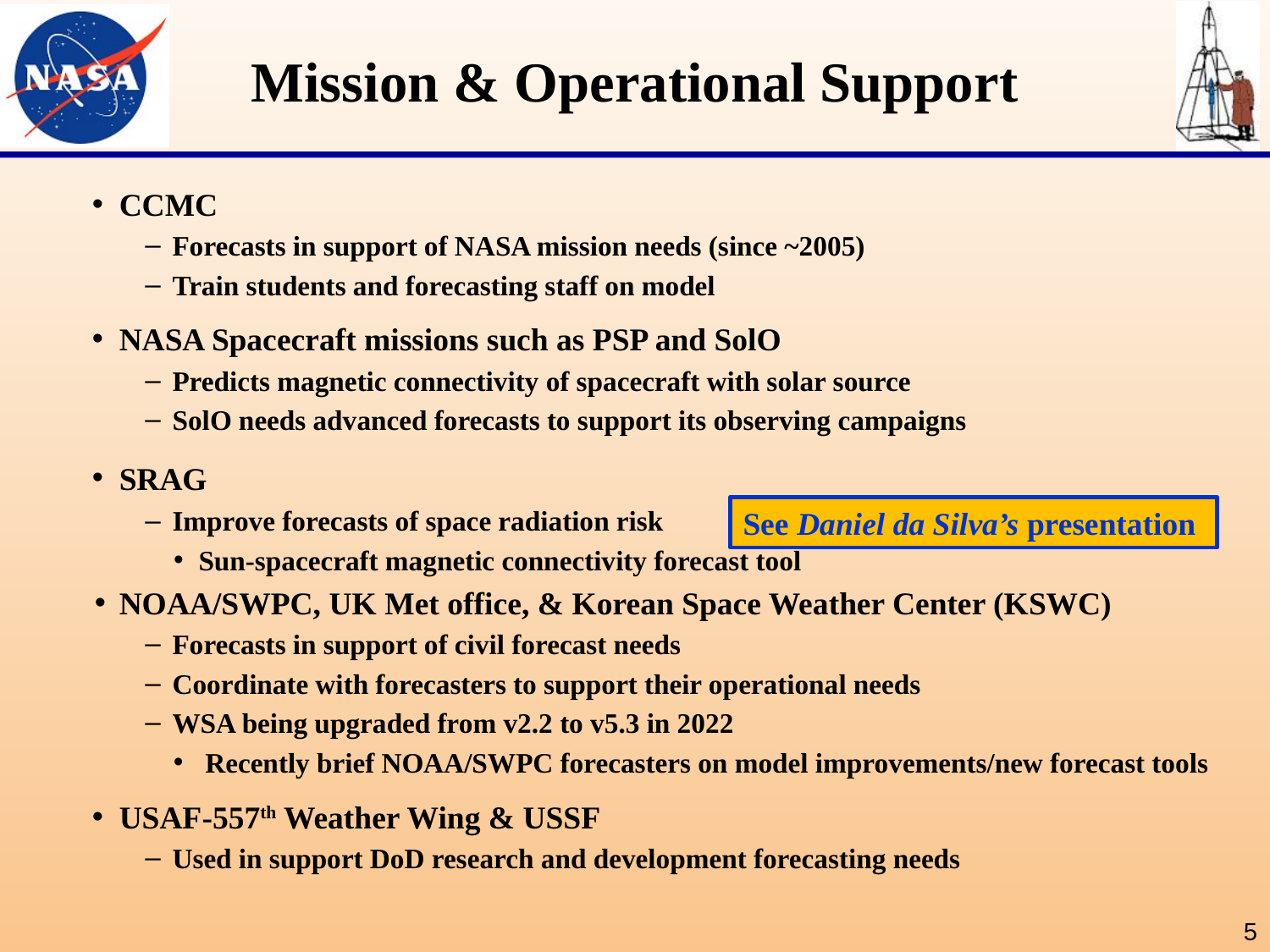

# Mission & Operational Support
CCMC
Forecasts in support of NASA mission needs (since ~2005)
Train students and forecasting staff on model
NASA Spacecraft missions such as PSP and SolO
Predicts magnetic connectivity of spacecraft with solar source
SolO needs advanced forecasts to support its observing campaigns
SRAG
Improve forecasts of space radiation risk
Sun-spacecraft magnetic connectivity forecast tool
NOAA/SWPC, UK Met office, & Korean Space Weather Center (KSWC)
Forecasts in support of civil forecast needs
Coordinate with forecasters to support their operational needs
WSA being upgraded from v2.2 to v5.3 in 2022
Recently brief NOAA/SWPC forecasters on model improvements/new forecast tools
USAF-557th Weather Wing & USSF
Used in support DoD research and development forecasting needs
See Daniel da Silva’s presentation